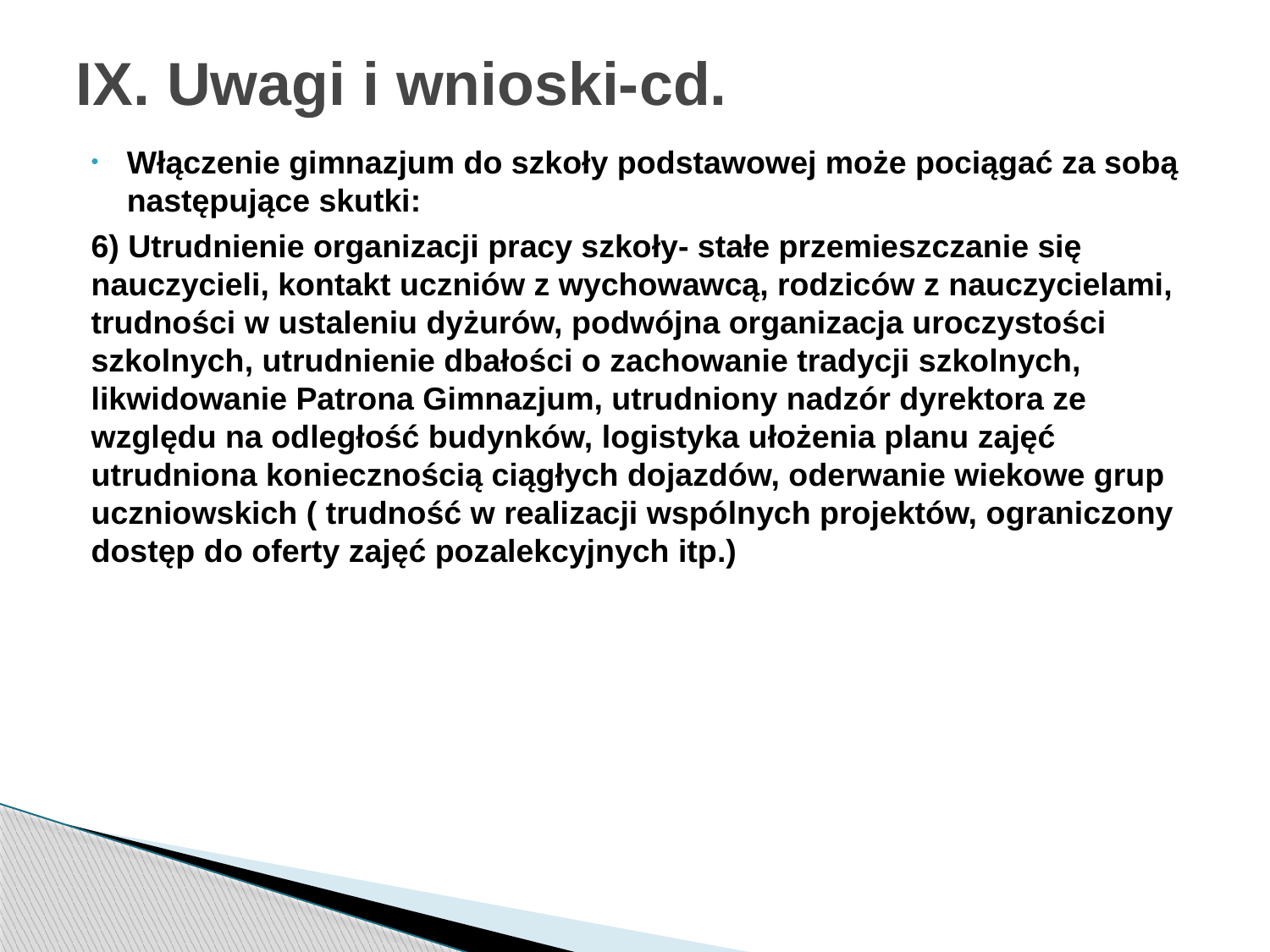

# IX. Uwagi i wnioski-cd.
Włączenie gimnazjum do szkoły podstawowej może pociągać za sobą następujące skutki:
6) Utrudnienie organizacji pracy szkoły- stałe przemieszczanie się nauczycieli, kontakt uczniów z wychowawcą, rodziców z nauczycielami, trudności w ustaleniu dyżurów, podwójna organizacja uroczystości szkolnych, utrudnienie dbałości o zachowanie tradycji szkolnych, likwidowanie Patrona Gimnazjum, utrudniony nadzór dyrektora ze względu na odległość budynków, logistyka ułożenia planu zajęć utrudniona koniecznością ciągłych dojazdów, oderwanie wiekowe grup uczniowskich ( trudność w realizacji wspólnych projektów, ograniczony  dostęp do oferty zajęć pozalekcyjnych itp.)